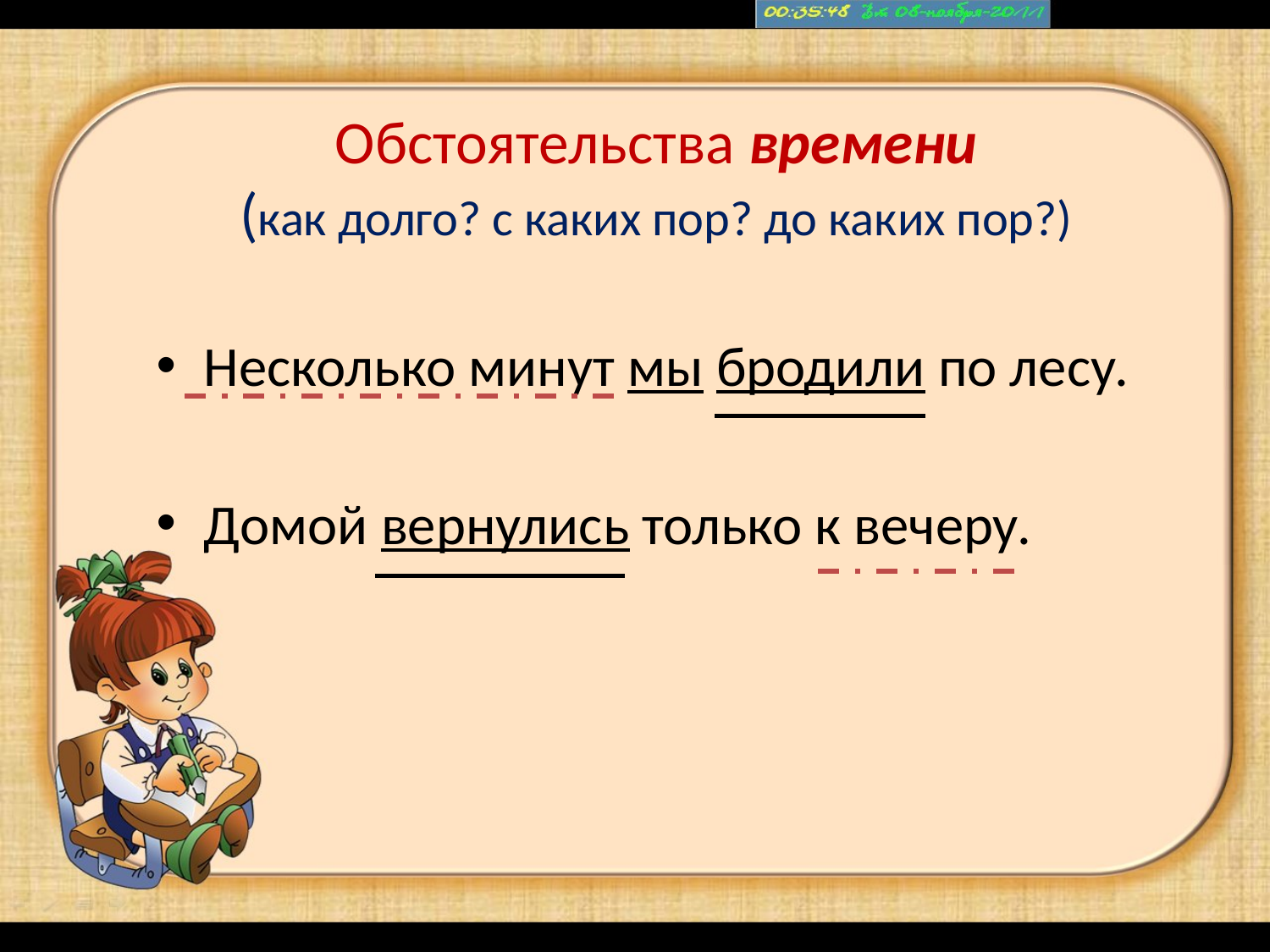

# Обстоятельства времени (как долго? с каких пор? до каких пор?)
Несколько минут мы бродили по лесу.

Домой вернулись только к вечеру.